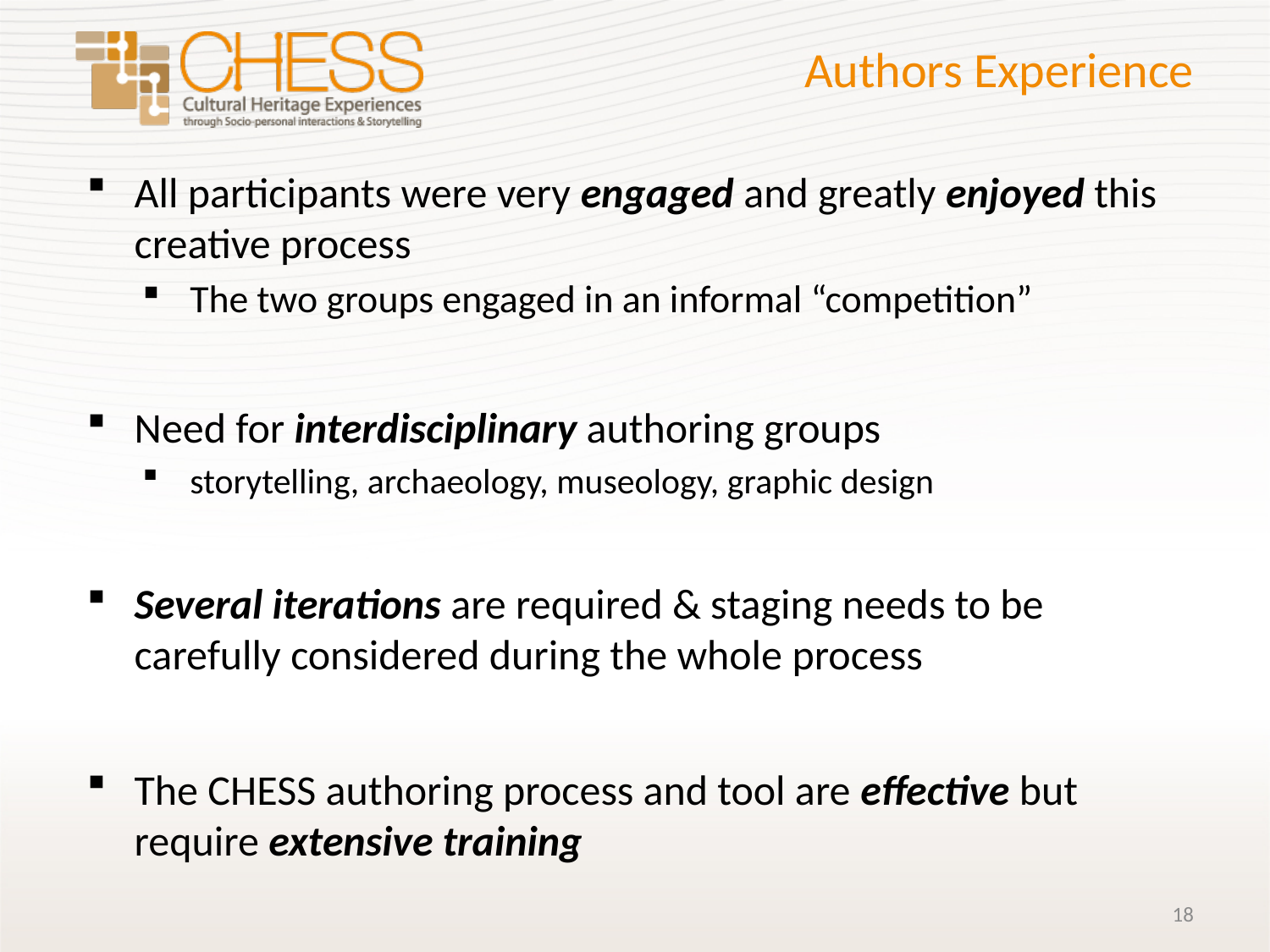

# Authors Experience
All participants were very engaged and greatly enjoyed this creative process
The two groups engaged in an informal “competition”

Need for interdisciplinary authoring groups
storytelling, archaeology, museology, graphic design

Several iterations are required & staging needs to be carefully considered during the whole process

The CHESS authoring process and tool are effective but require extensive training

18